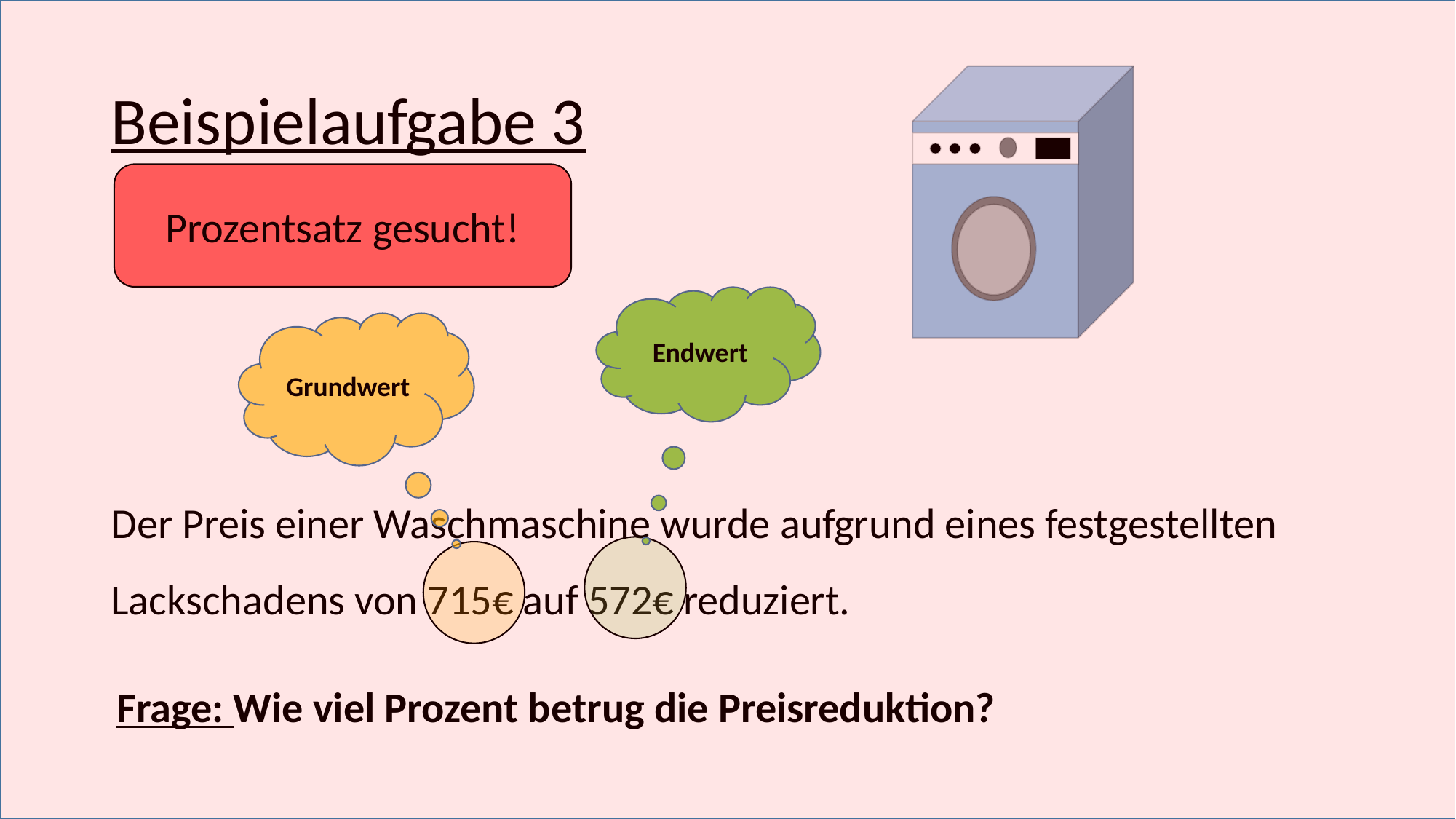

# Beispielaufgabe 3

Prozentsatz gesucht!
Endwert
Grundwert
Der Preis einer Waschmaschine wurde aufgrund eines festgestellten Lackschadens von 715€ auf 572€ reduziert.

Frage: Wie viel Prozent betrug die Preisreduktion?